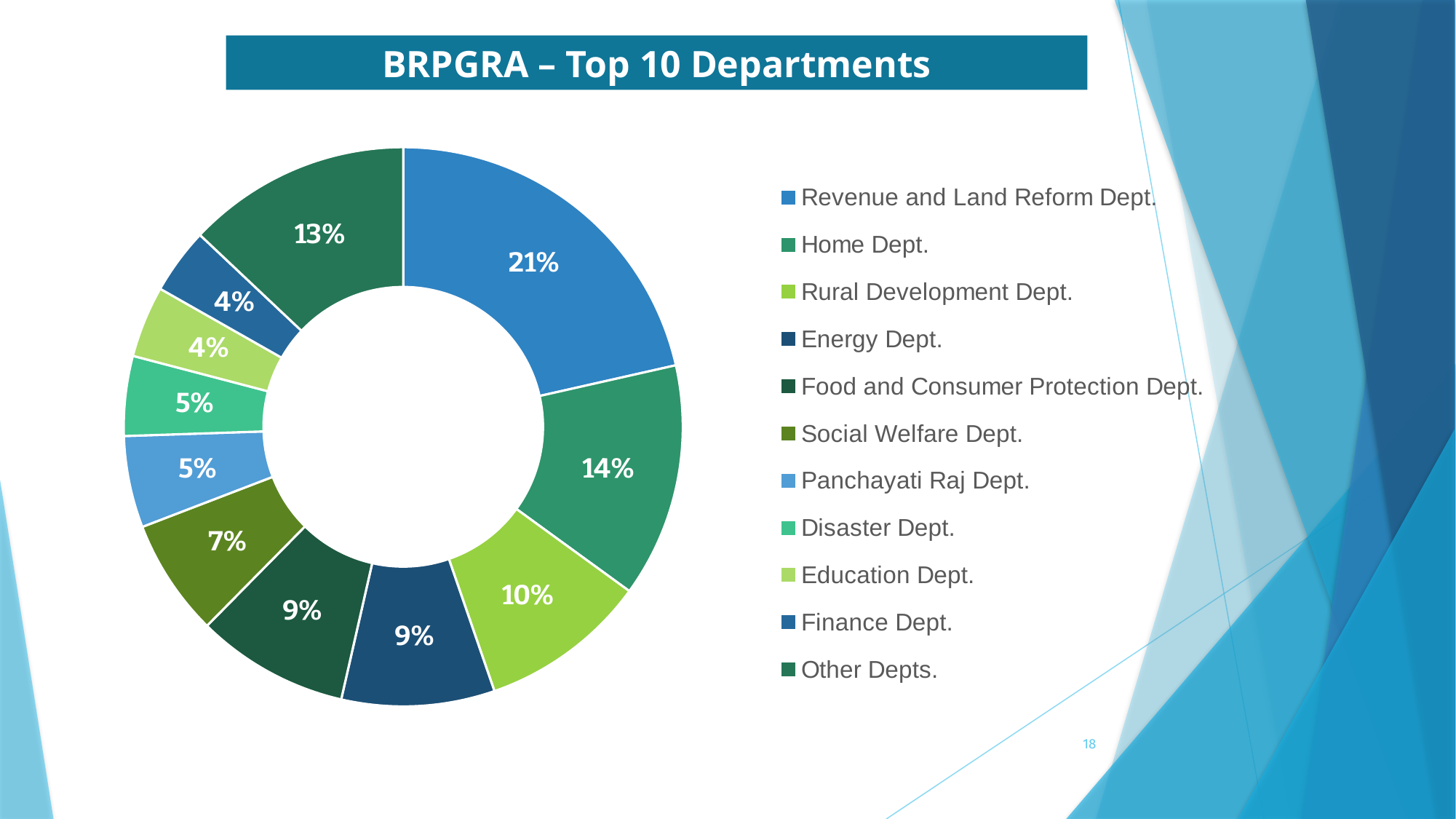

BRPGRA – Top 10 Departments

### Chart

| Category |  |
|---|---|
| Revenue and Land Reform Dept. | 205320.0 |
| Home Dept. | 129436.0 |
| Rural Development Dept. | 92879.0 |
| Energy Dept. | 84675.0 |
| Food and Consumer Protection Dept. | 84449.0 |
| Social Welfare Dept. | 64819.0 |
| Panchayati Raj Dept. | 50671.0 |
| Disaster Dept. | 44135.0 |
| Education Dept. | 39504.0 |
| Finance Dept. | 36538.0 |
| Other Depts. | 124011.0 |
18